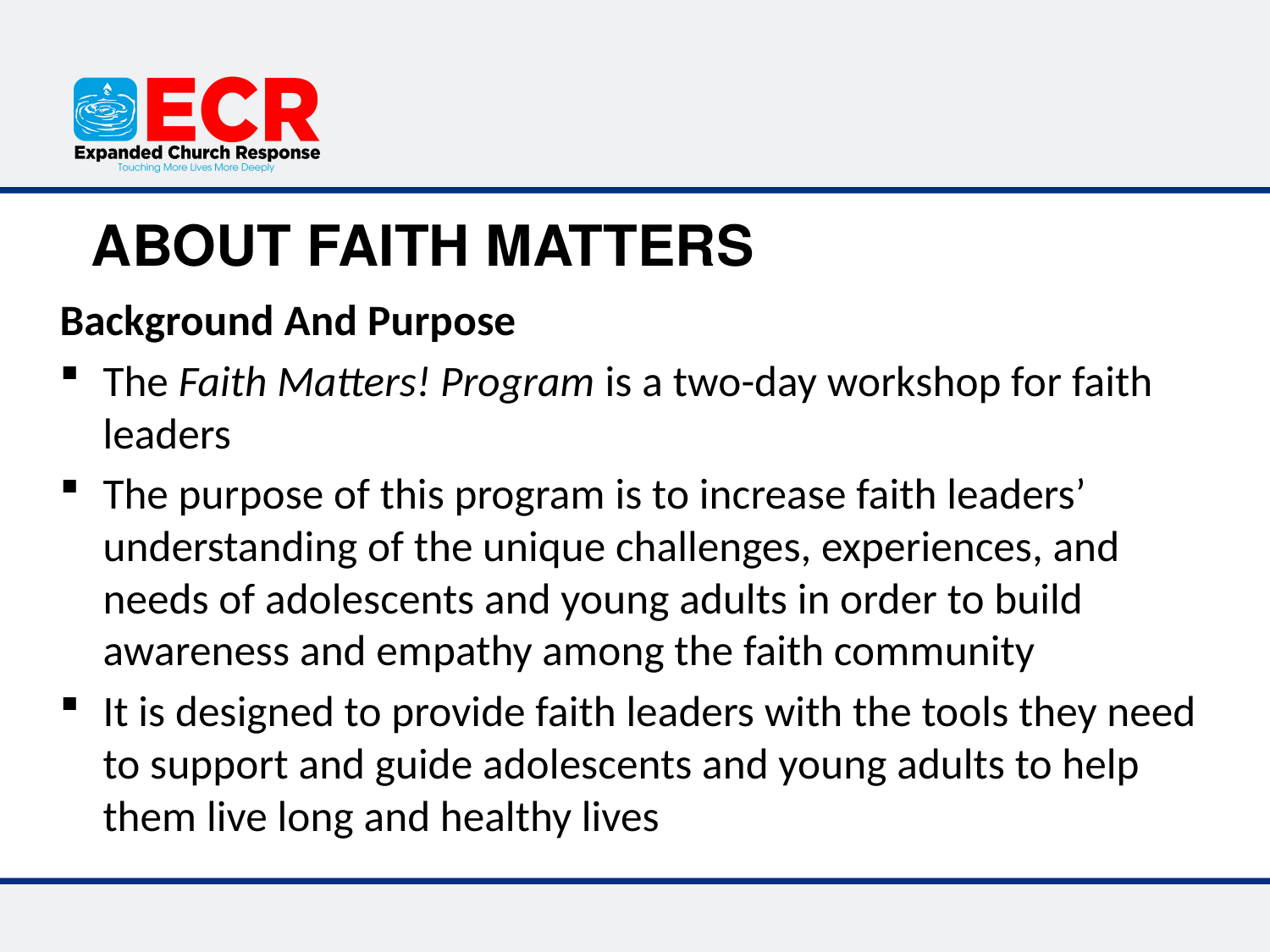

# ABOUT FAITH MATTERS
Background And Purpose
The Faith Matters! Program is a two-day workshop for faith leaders
The purpose of this program is to increase faith leaders’ understanding of the unique challenges, experiences, and needs of adolescents and young adults in order to build awareness and empathy among the faith community
It is designed to provide faith leaders with the tools they need to support and guide adolescents and young adults to help them live long and healthy lives